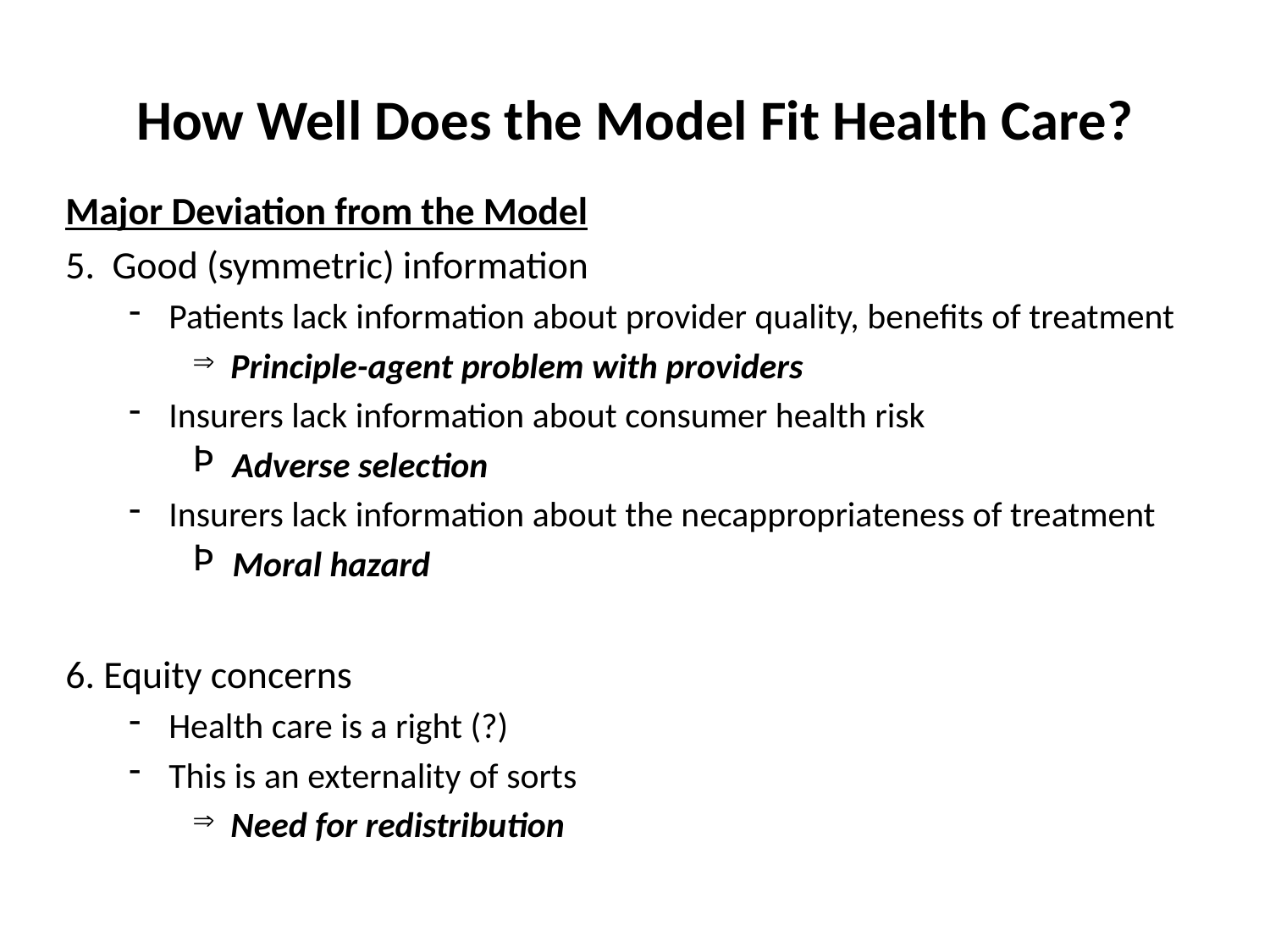

# How Well Does the Model Fit Health Care?
Major Deviation from the Model
5.  Good (symmetric) information
Patients lack information about provider quality, benefits of treatment
 Principle-agent problem with providers
Insurers lack information about consumer health risk
 Adverse selection
Insurers lack information about the necappropriateness of treatment
 Moral hazard

6. Equity concerns
Health care is a right (?)
This is an externality of sorts
 Need for redistribution